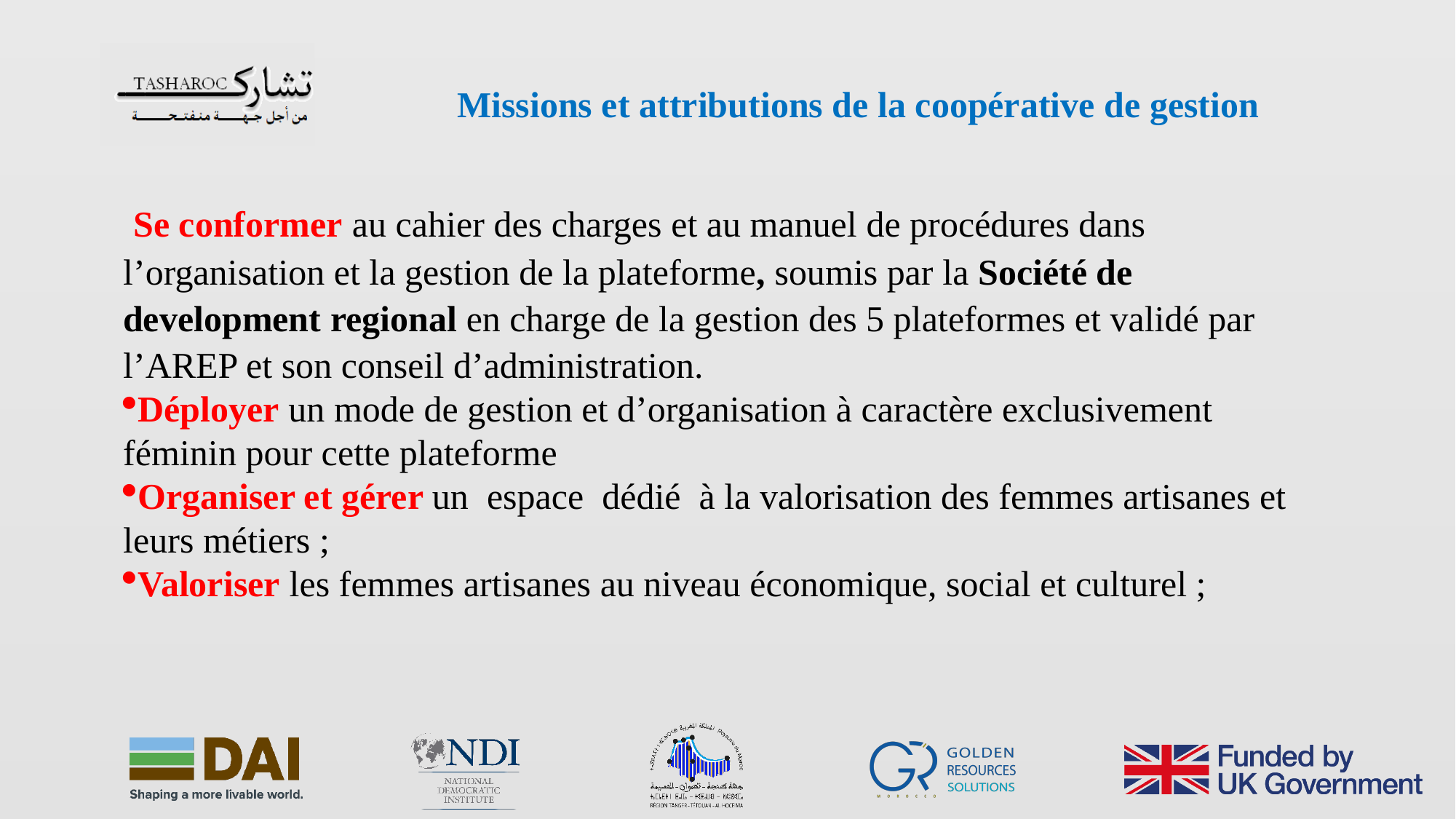

Missions et attributions de la coopérative de gestion
 Se conformer au cahier des charges et au manuel de procédures dans l’organisation et la gestion de la plateforme, soumis par la Société de development regional en charge de la gestion des 5 plateformes et validé par l’AREP et son conseil d’administration.
Déployer un mode de gestion et d’organisation à caractère exclusivement féminin pour cette plateforme
Organiser et gérer un  espace  dédié  à la valorisation des femmes artisanes et leurs métiers ;
Valoriser les femmes artisanes au niveau économique, social et culturel ;